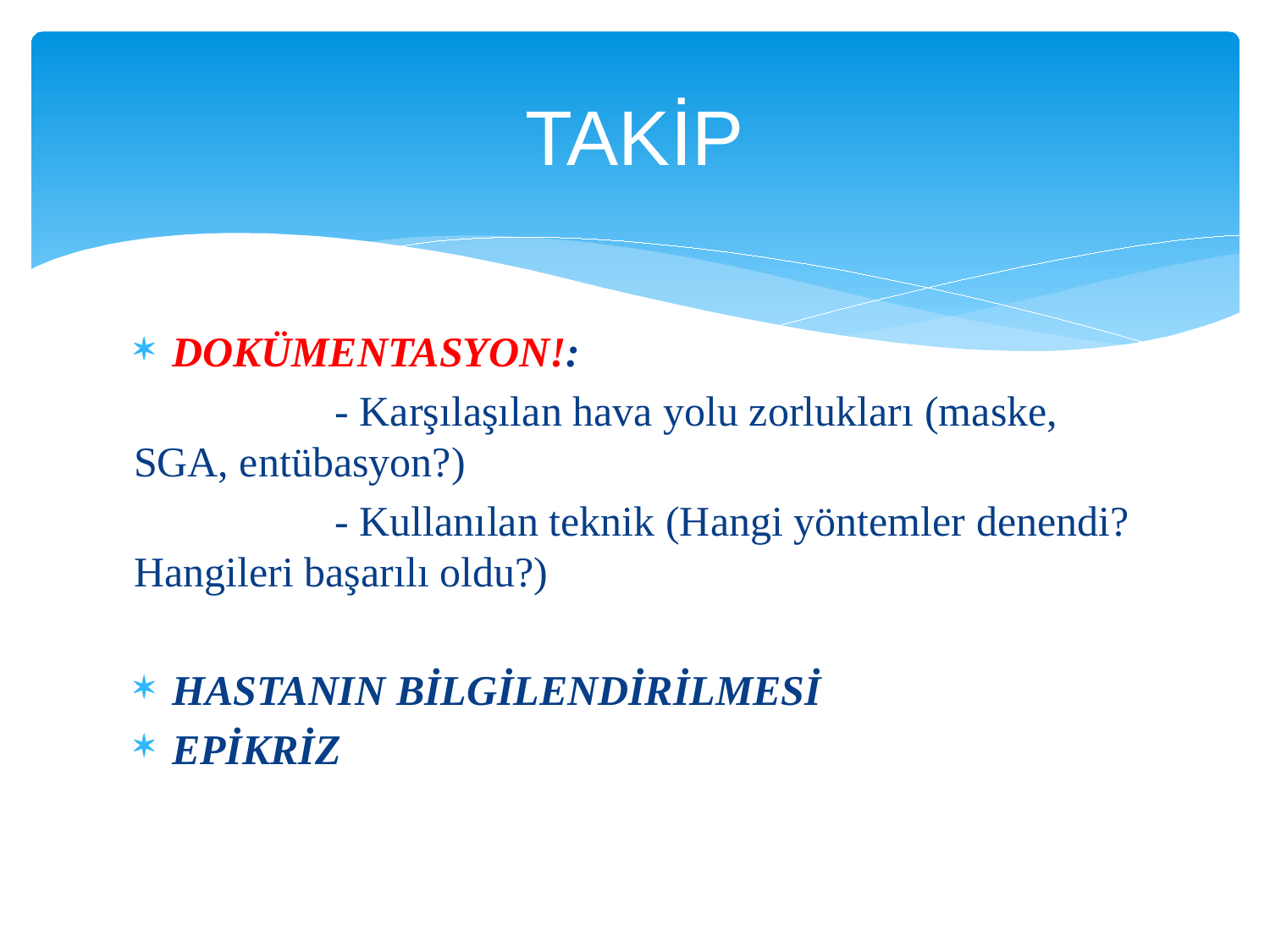

# TAKİP
DOKÜMENTASYON!:
                   - Karşılaşılan hava yolu zorlukları (maske, SGA, entübasyon?)
                   - Kullanılan teknik (Hangi yöntemler denendi?Hangileri başarılı oldu?)

HASTANIN BİLGİLENDİRİLMESİ
EPİKRİZ